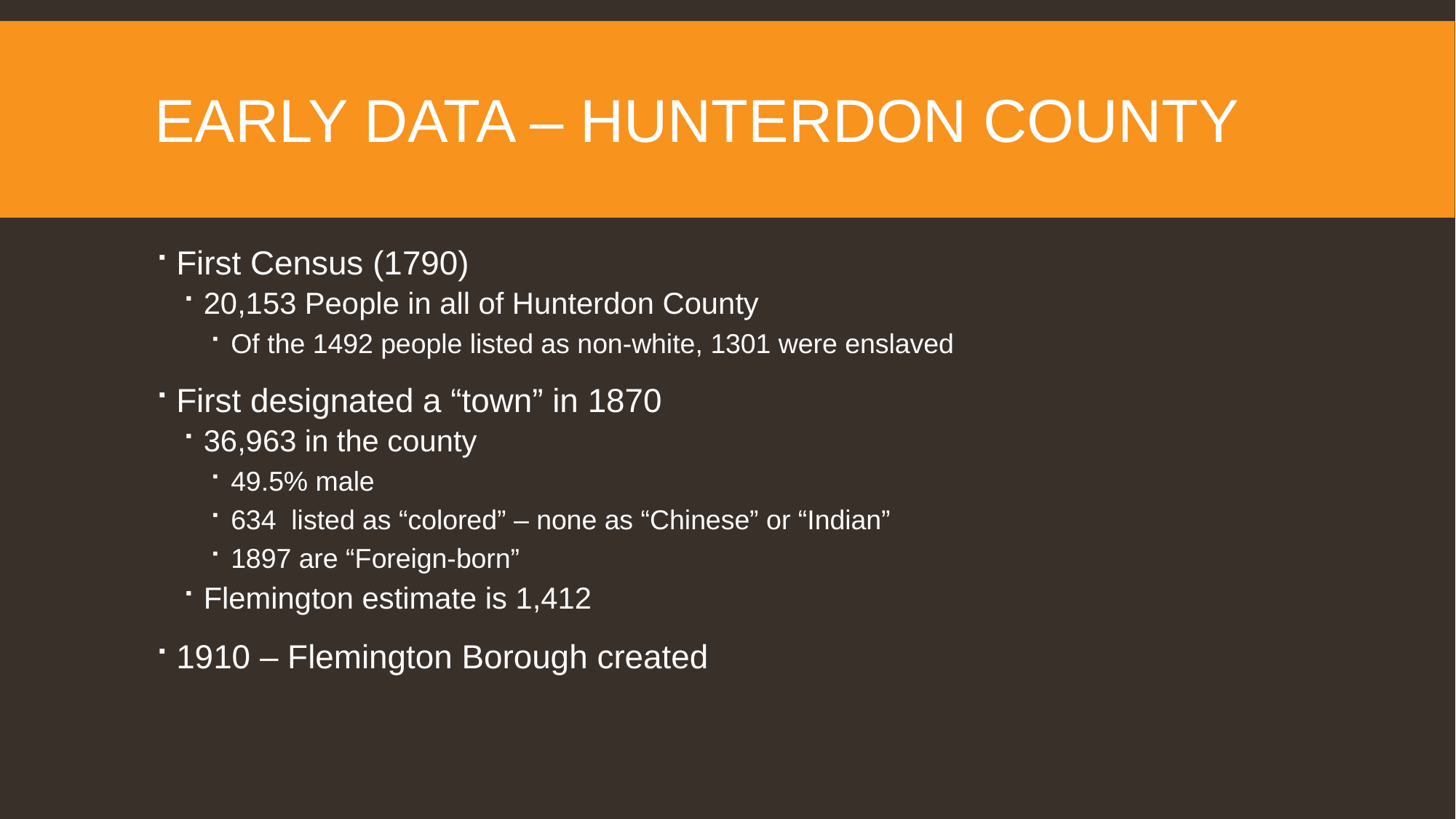

# Early Data – Hunterdon County
First Census (1790)
20,153 People in all of Hunterdon County
Of the 1492 people listed as non-white, 1301 were enslaved
First designated a “town” in 1870
36,963 in the county
49.5% male
634  listed as “colored” – none as “Chinese” or “Indian”
1897 are “Foreign-born”
Flemington estimate is 1,412
1910 – Flemington Borough created